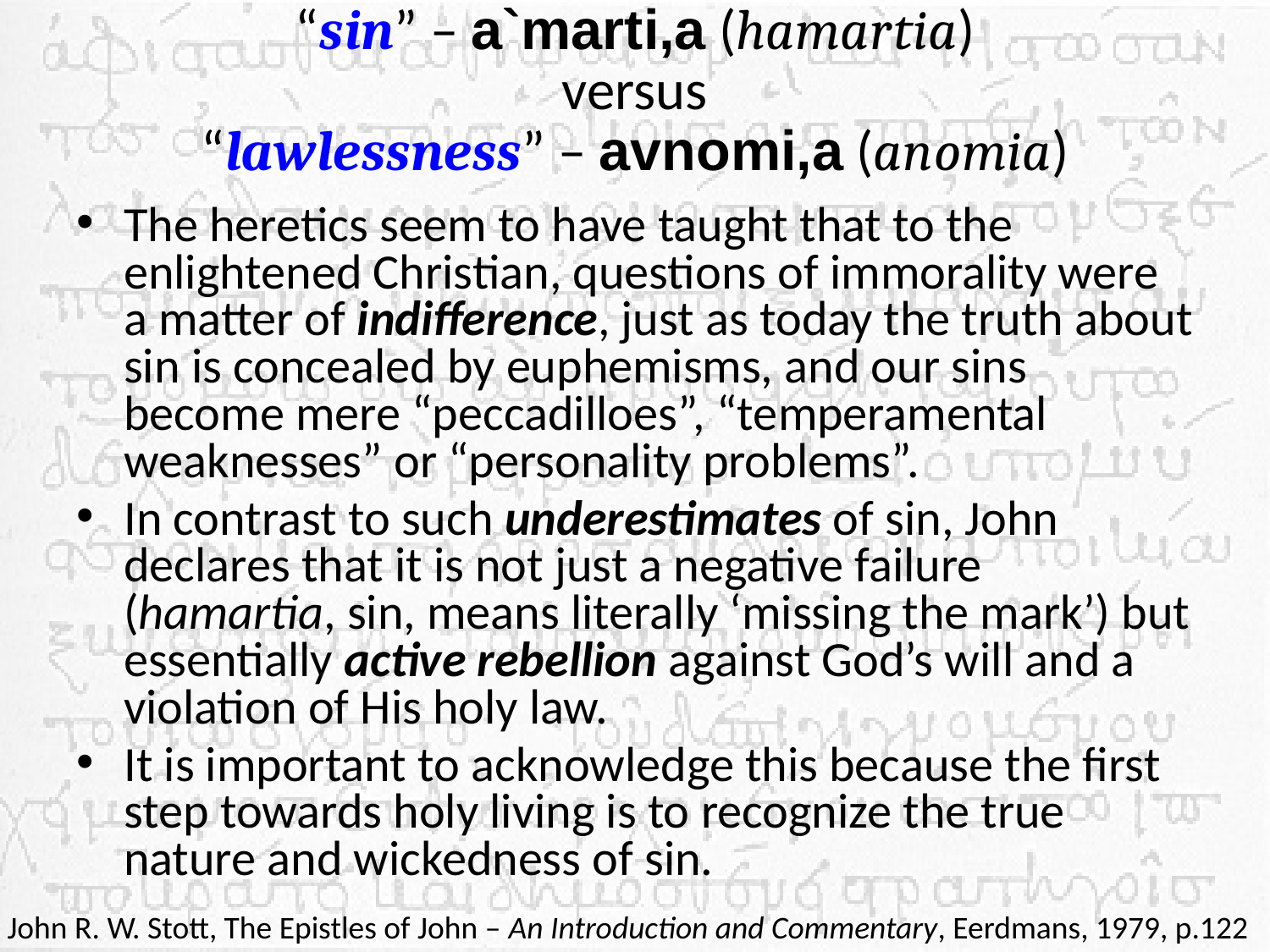

# “sin” – a`marti,a (hamartia) versus “lawlessness” – avnomi,a (anomia)
The heretics seem to have taught that to the enlightened Christian, questions of immorality were a matter of indifference, just as today the truth about sin is concealed by euphemisms, and our sins become mere “peccadilloes”, “temperamental weaknesses” or “personality problems”.
In contrast to such underestimates of sin, John declares that it is not just a negative failure (hamartia, sin, means literally ‘missing the mark’) but essentially active rebellion against God’s will and a violation of His holy law.
It is important to acknowledge this because the first step towards holy living is to recognize the true nature and wickedness of sin.
John R. W. Stott, The Epistles of John – An Introduction and Commentary, Eerdmans, 1979, p.122